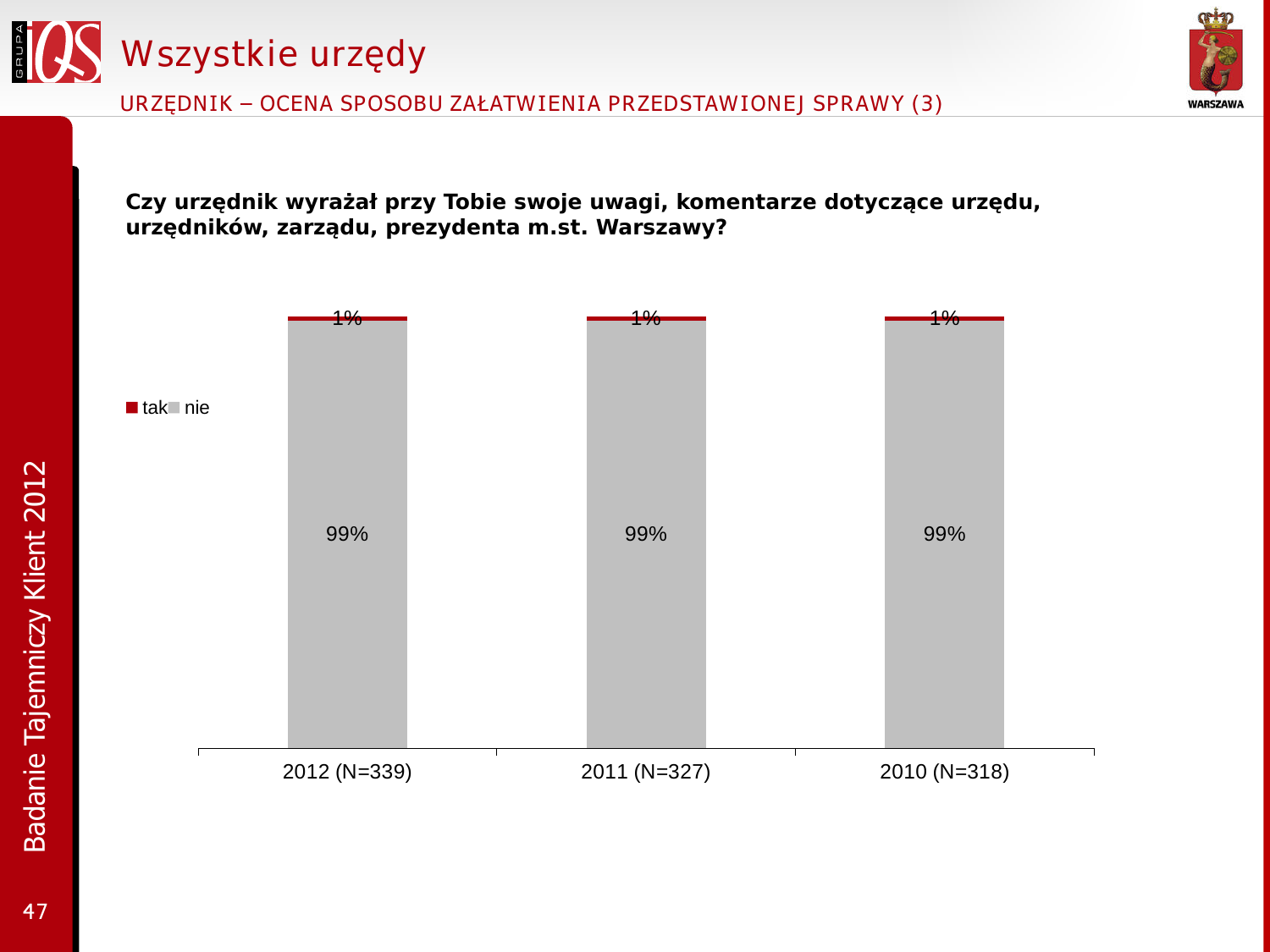

# Wszystkie urzędy
URZĘDNIK – OCENA SPOSOBU ZAŁATWIENIA PRZEDSTAWIONEJ SPRAWY (3)

### Chart

| Category | nie | tak |
|---|---|---|
| 2012 (N=339) | 0.99 | 0.010000000000000005 |
| 2011 (N=327) | 0.99 | 0.010000000000000005 |
| 2010 (N=318) | 0.99 | 0.010000000000000005 |
Czy urzędnik wyrażał przy Tobie swoje uwagi, komentarze dotyczące urzędu, urzędników, zarządu, prezydenta m.st. Warszawy?
Badanie Tajemniczy Klient 2012
47